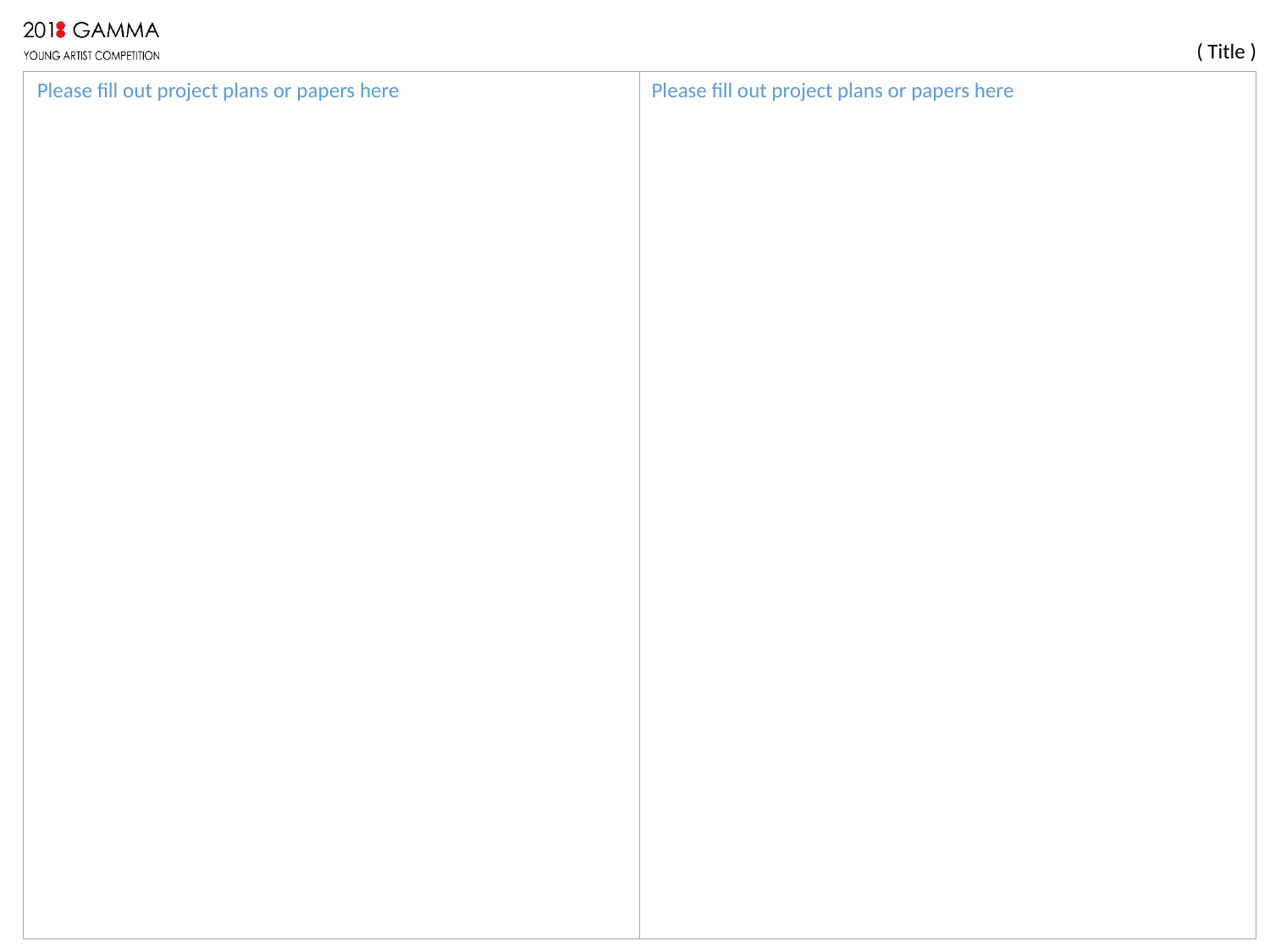

( Title )
Please fill out project plans or papers here
Please fill out project plans or papers here